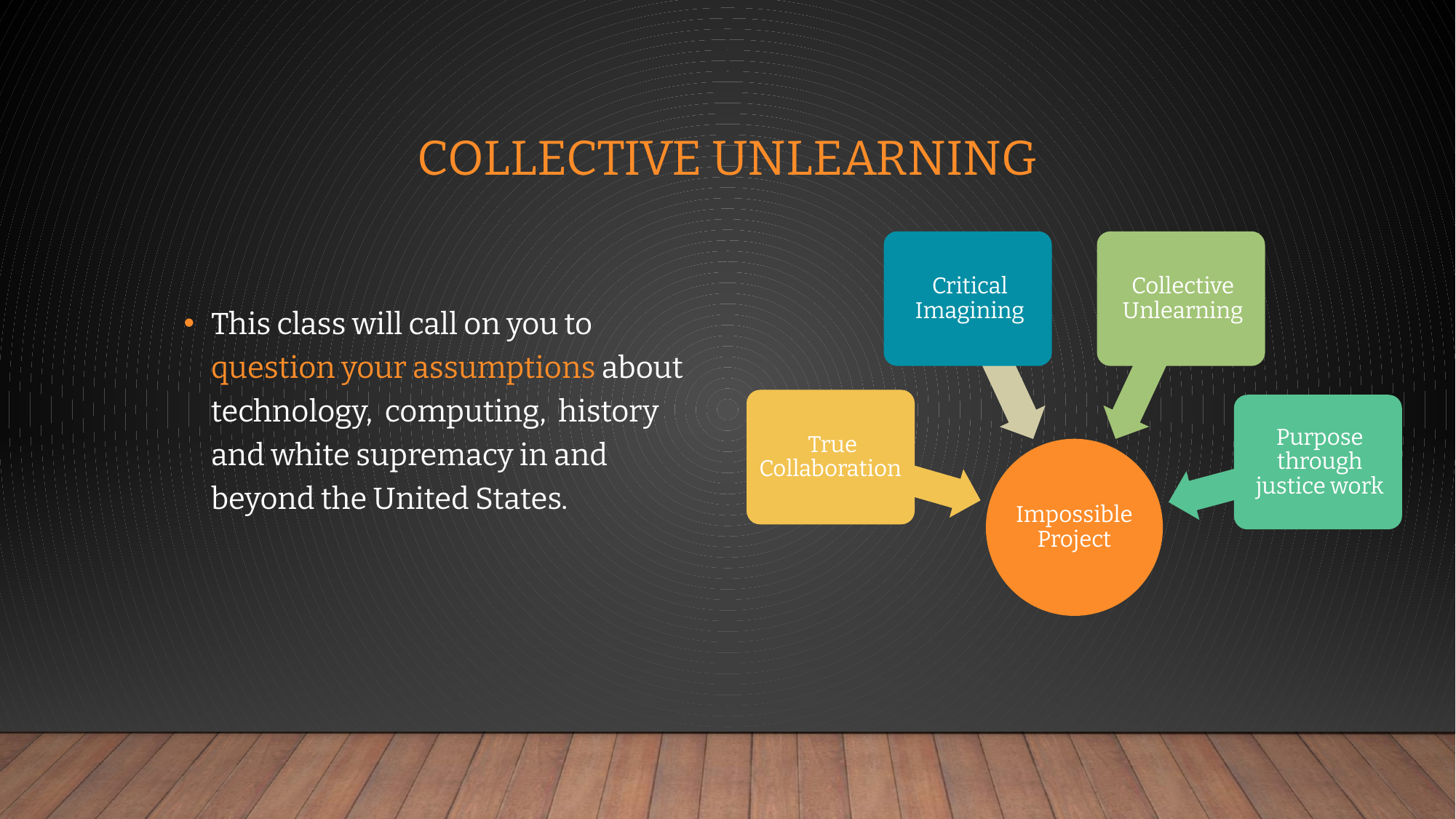

# Collective Unlearning
Impossible Project
True Collaboration
Critical Imagining
Collective Unlearning
Purpose through justice work

This class will call on you to question your assumptions about technology,  computing,  history and white supremacy in and beyond the United States.